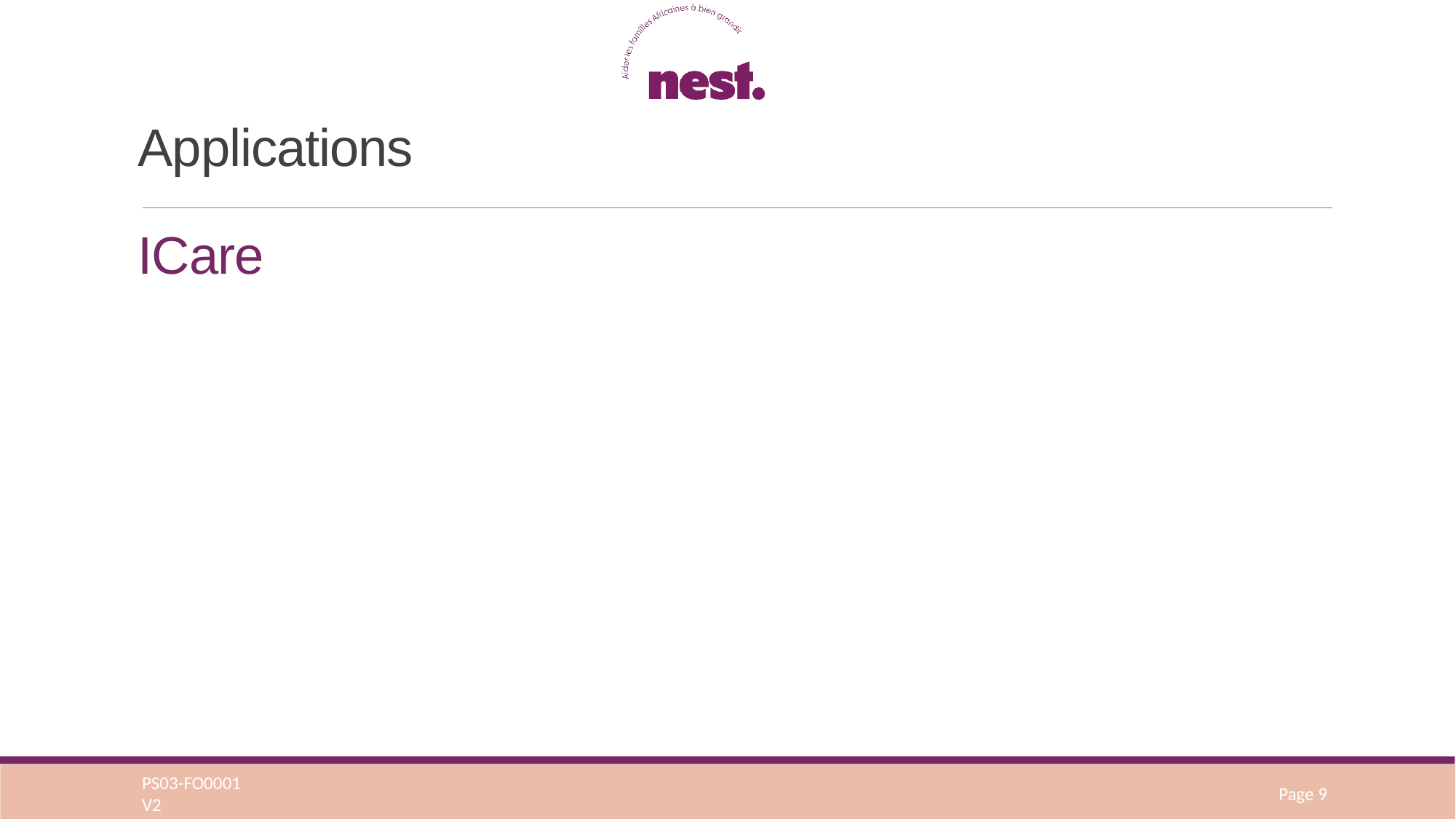

# Applications ICare
PS03-FO0001
V2
Page 9